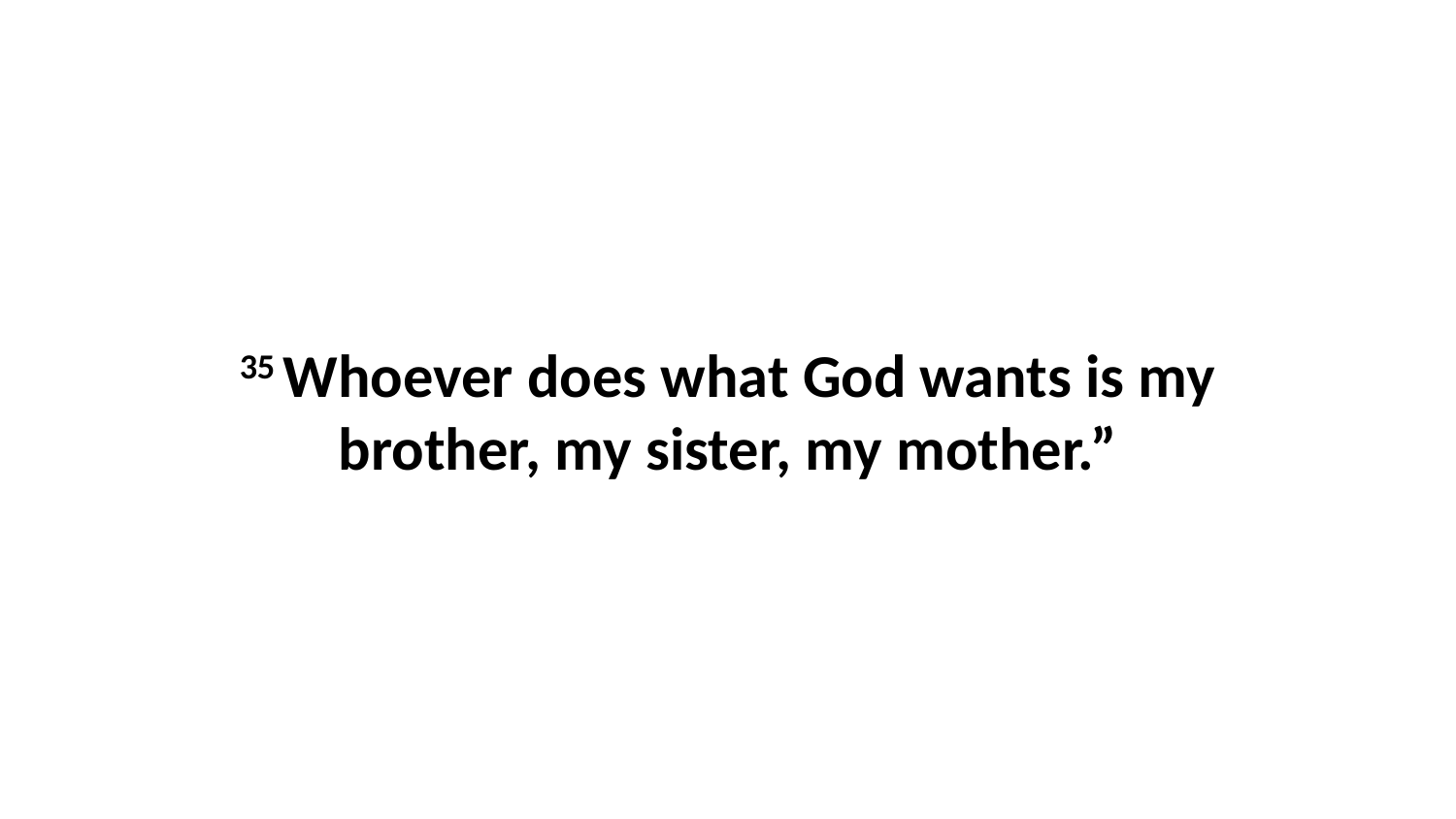

35 Whoever does what God wants is my brother, my sister, my mother.”